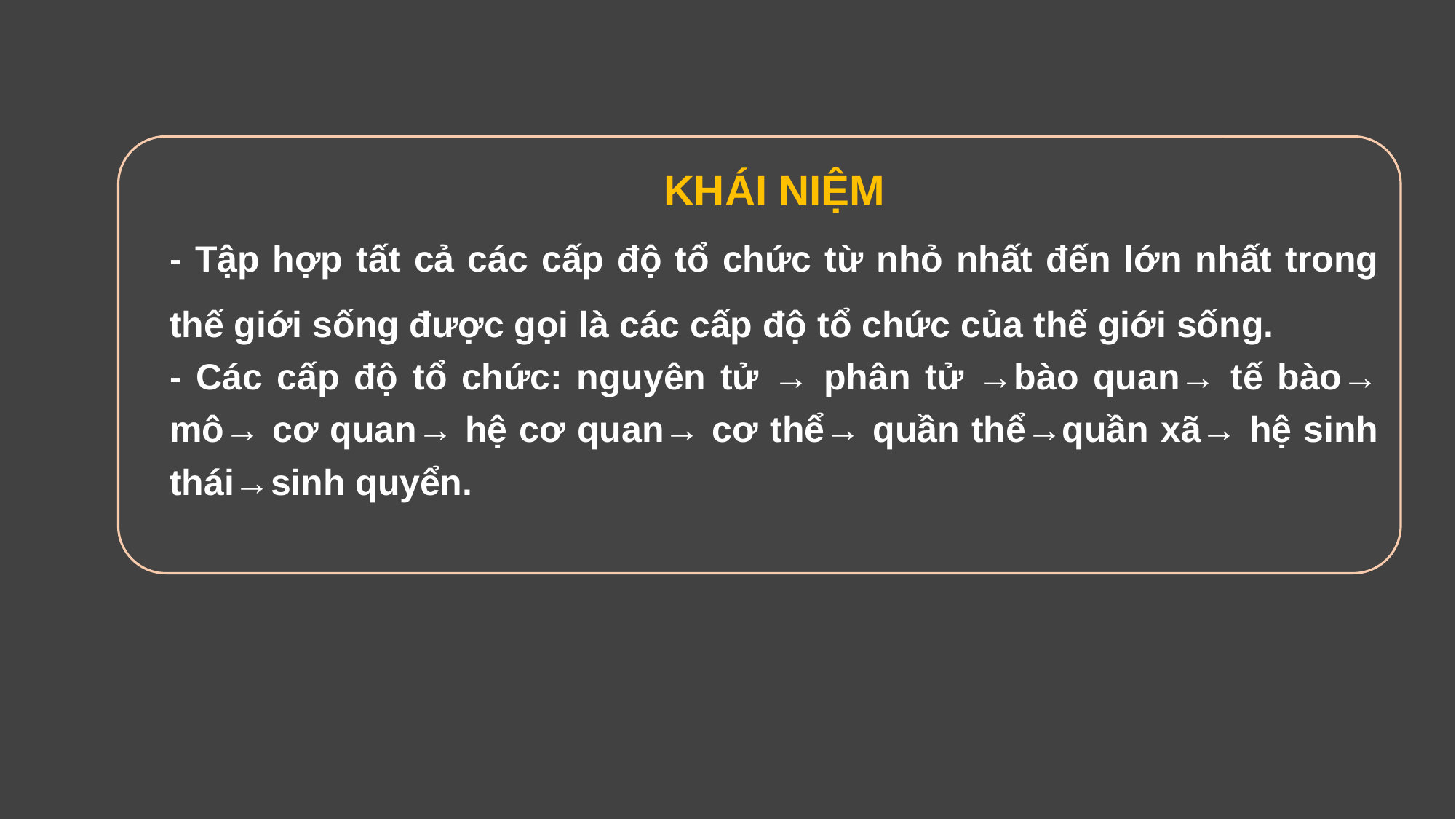

KHÁI NIỆM
- Tập hợp tất cả các cấp độ tổ chức từ nhỏ nhất đến lớn nhất trong thế giới sống được gọi là các cấp độ tổ chức của thế giới sống.
- Các cấp độ tổ chức: nguyên tử → phân tử →bào quan→ tế bào→ mô→ cơ quan→ hệ cơ quan→ cơ thể→ quần thể→quần xã→ hệ sinh thái→sinh quyển.